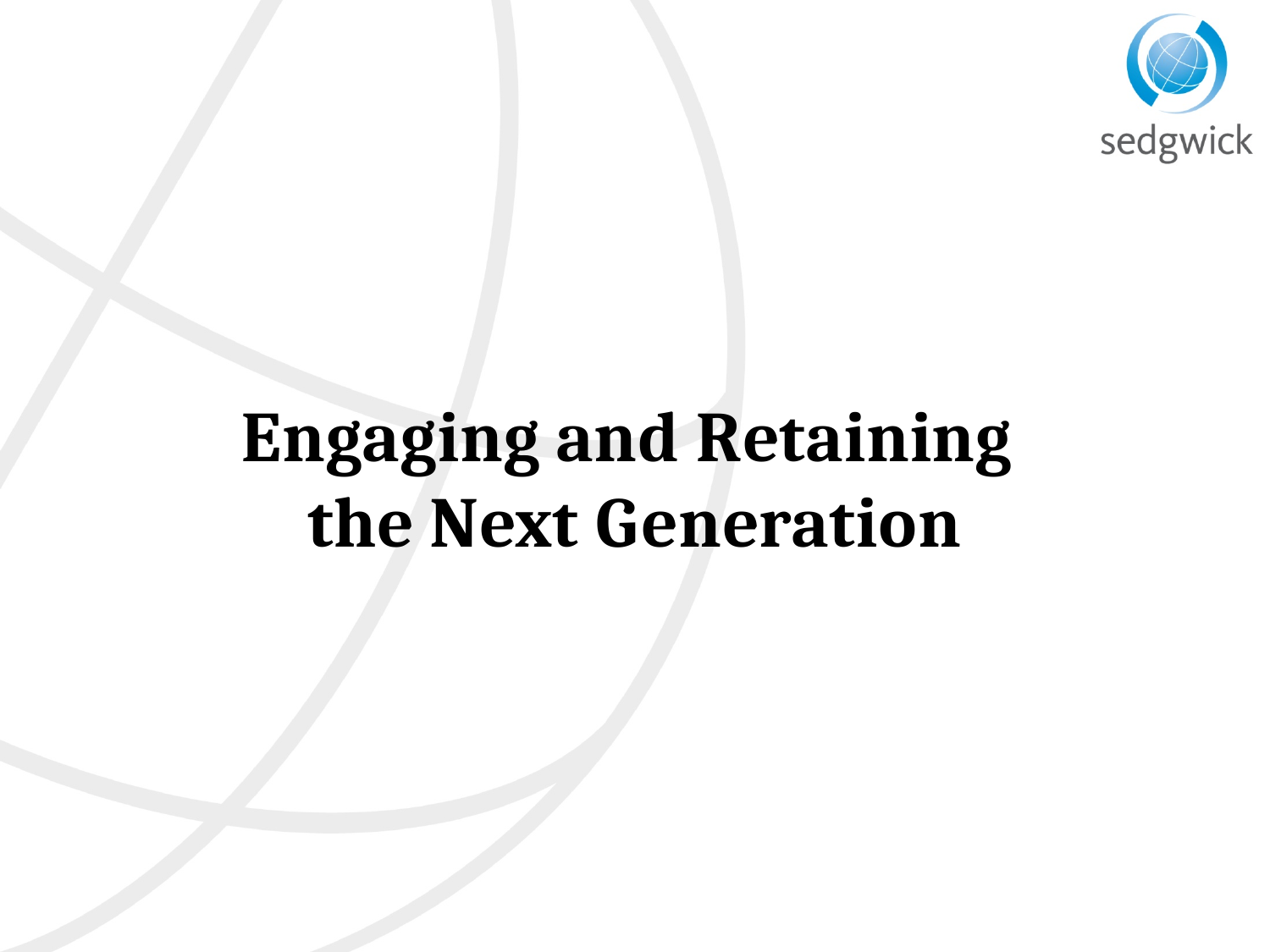

# Engaging and Retaining the Next Generation